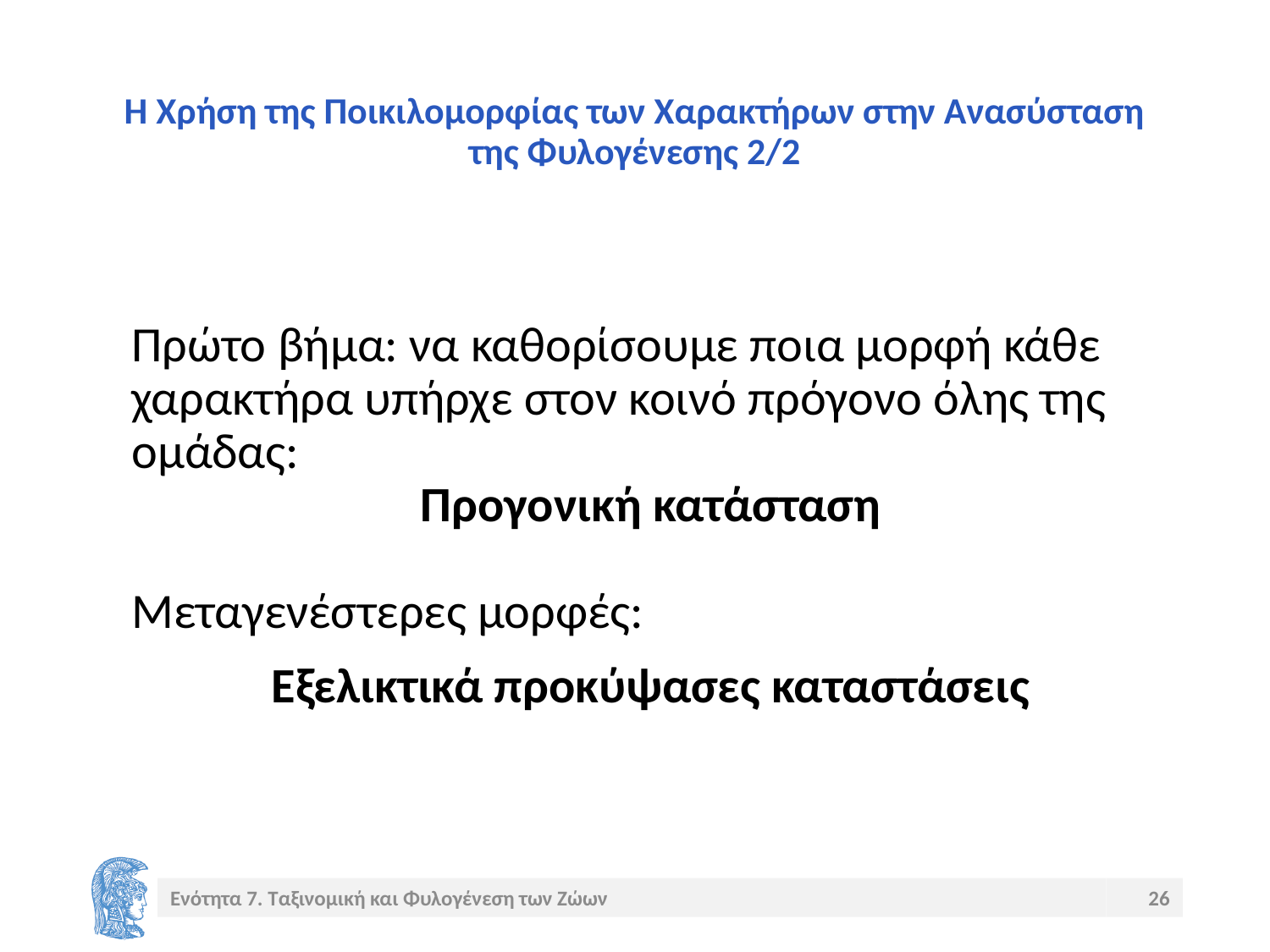

# Η Χρήση της Ποικιλομορφίας των Χαρακτήρων στην Ανασύσταση της Φυλογένεσης 2/2

Πρώτο βήμα: να καθορίσουμε ποια μορφή κάθε χαρακτήρα υπήρχε στον κοινό πρόγονο όλης της ομάδας:
Προγονική κατάσταση

Μεταγενέστερες μορφές:
Εξελικτικά προκύψασες καταστάσεις

Ενότητα 7. Ταξινομική και Φυλογένεση των Ζώων
26